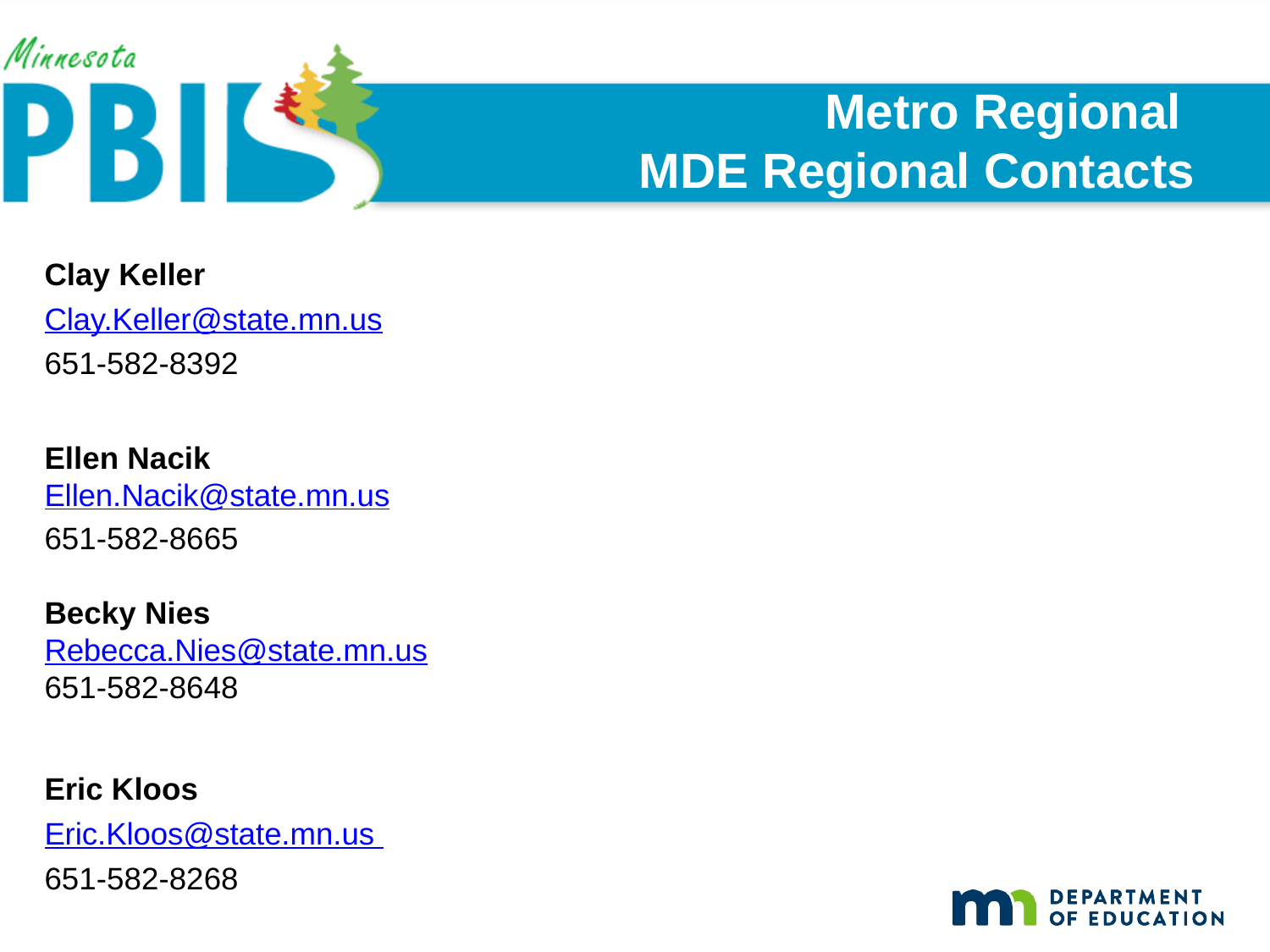

# Metro Regional MDE Regional Contacts
Clay Keller
Clay.Keller@state.mn.us
651-582-8392

Ellen Nacik
Ellen.Nacik@state.mn.us
651-582-8665
Becky Nies
Rebecca.Nies@state.mn.us
651-582-8648

Eric Kloos
Eric.Kloos@state.mn.us 
651-582-8268